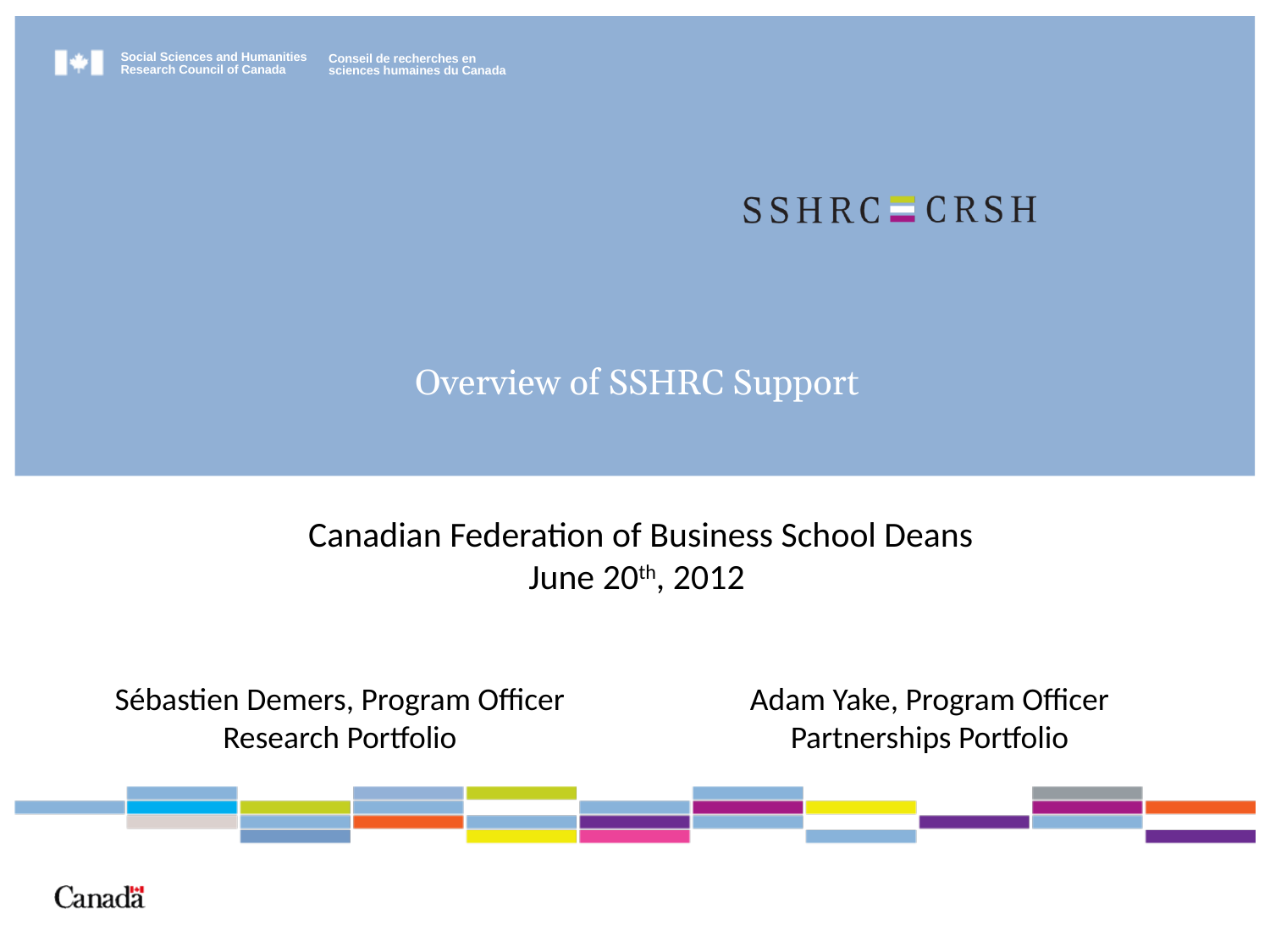

# Overview of SSHRC Support
 Canadian Federation of Business School Deans
June 20th, 2012
Sébastien Demers, Program Officer
Research Portfolio
Adam Yake, Program Officer
Partnerships Portfolio